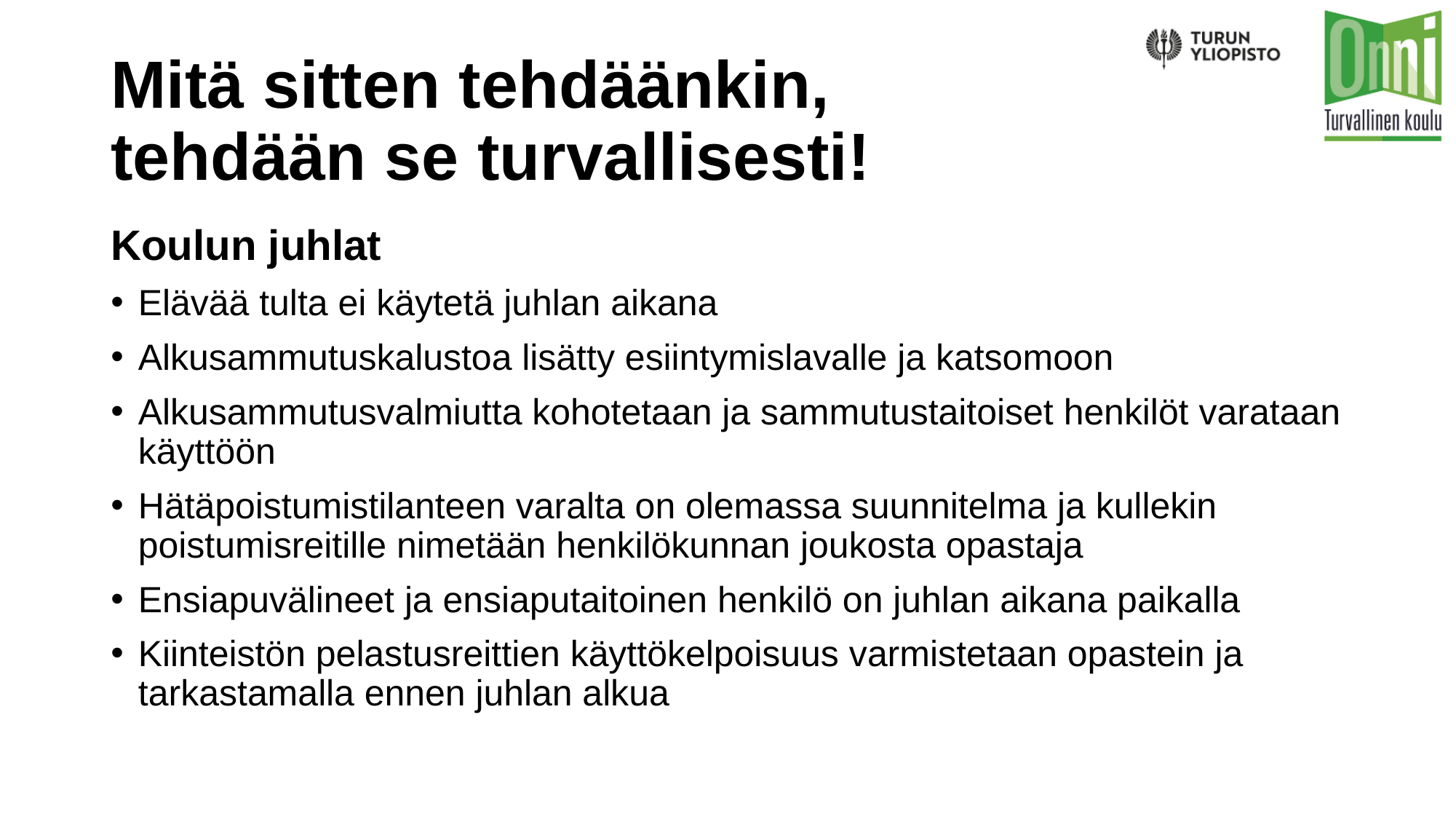

# Mitä sitten tehdäänkin, tehdään se turvallisesti!
Koulun juhlat
Elävää tulta ei käytetä juhlan aikana
Alkusammutuskalustoa lisätty esiintymislavalle ja katsomoon
Alkusammutusvalmiutta kohotetaan ja sammutustaitoiset henkilöt varataan käyttöön
Hätäpoistumistilanteen varalta on olemassa suunnitelma ja kullekin poistumisreitille nimetään henkilökunnan joukosta opastaja
Ensiapuvälineet ja ensiaputaitoinen henkilö on juhlan aikana paikalla
Kiinteistön pelastusreittien käyttökelpoisuus varmistetaan opastein ja tarkastamalla ennen juhlan alkua